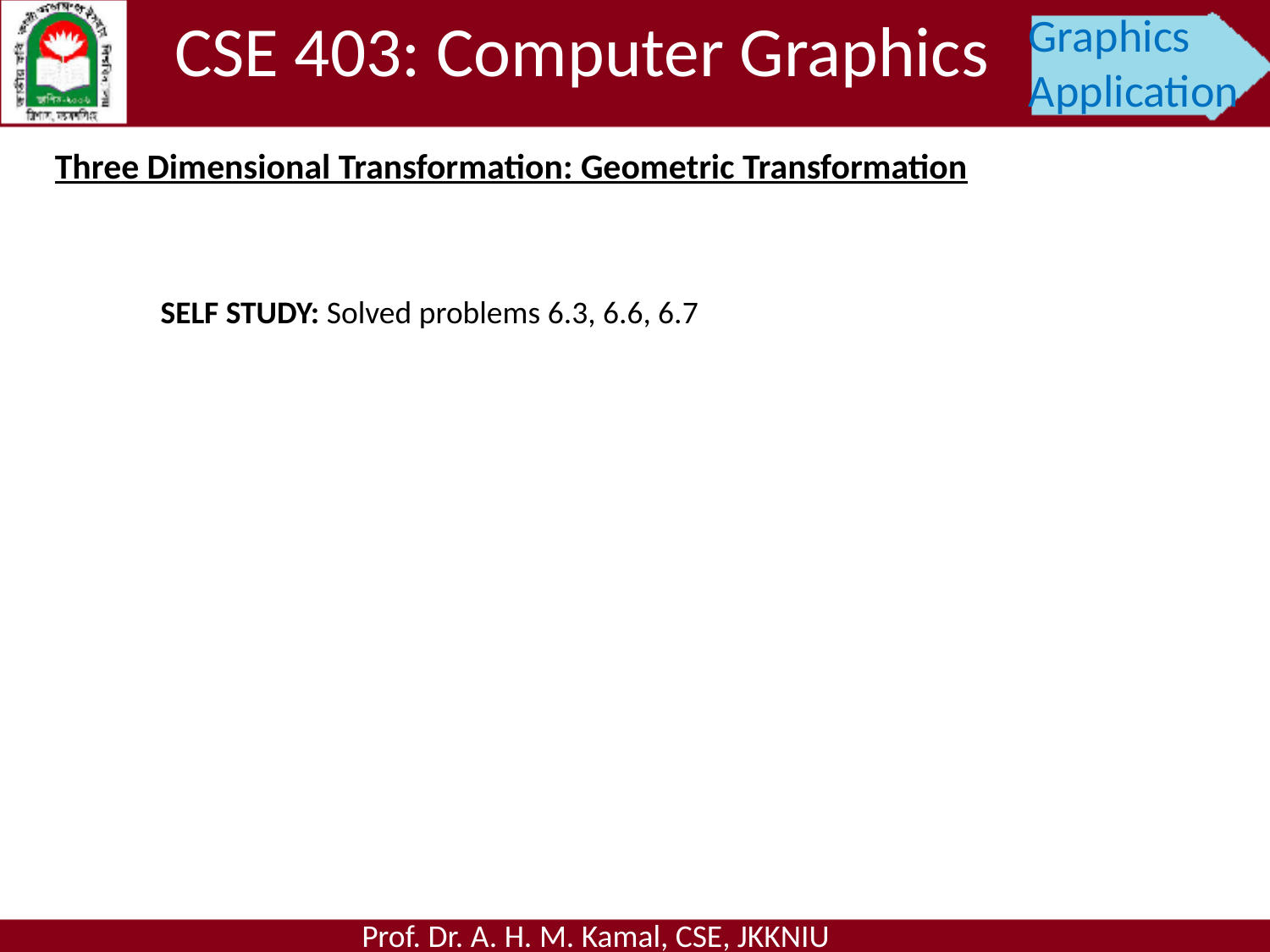

CSE 403: Computer Graphics
Graphics Application
Three Dimensional Transformation: Geometric Transformation
SELF STUDY: Solved problems 6.3, 6.6, 6.7
Prof. Dr. A. H. M. Kamal, CSE, JKKNIU